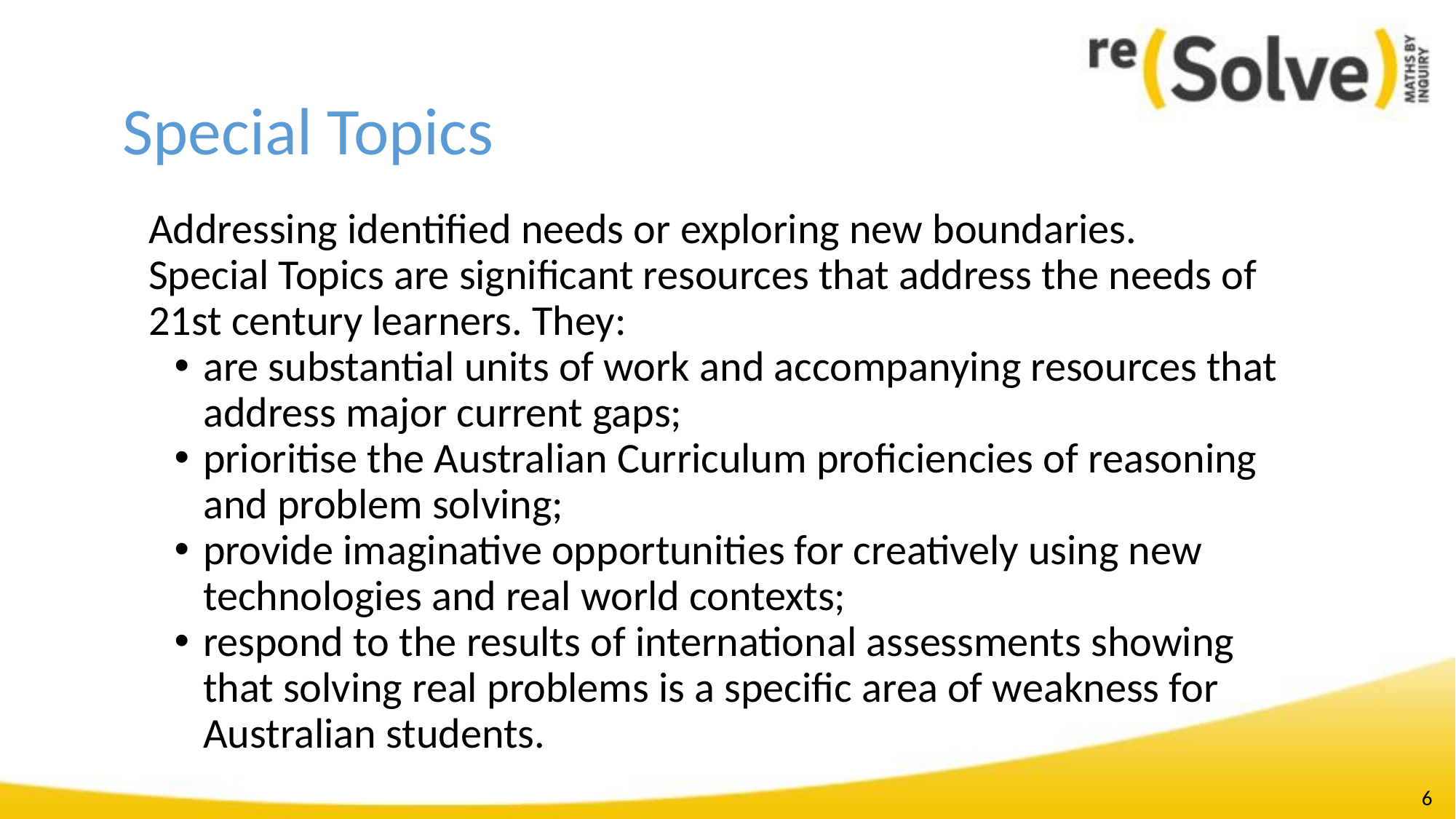

# Special Topics
Addressing identified needs or exploring new boundaries.
Special Topics are significant resources that address the needs of 21st century learners. They:
are substantial units of work and accompanying resources that address major current gaps;
prioritise the Australian Curriculum proficiencies of reasoning and problem solving;
provide imaginative opportunities for creatively using new technologies and real world contexts;
respond to the results of international assessments showing that solving real problems is a specific area of weakness for Australian students.

6